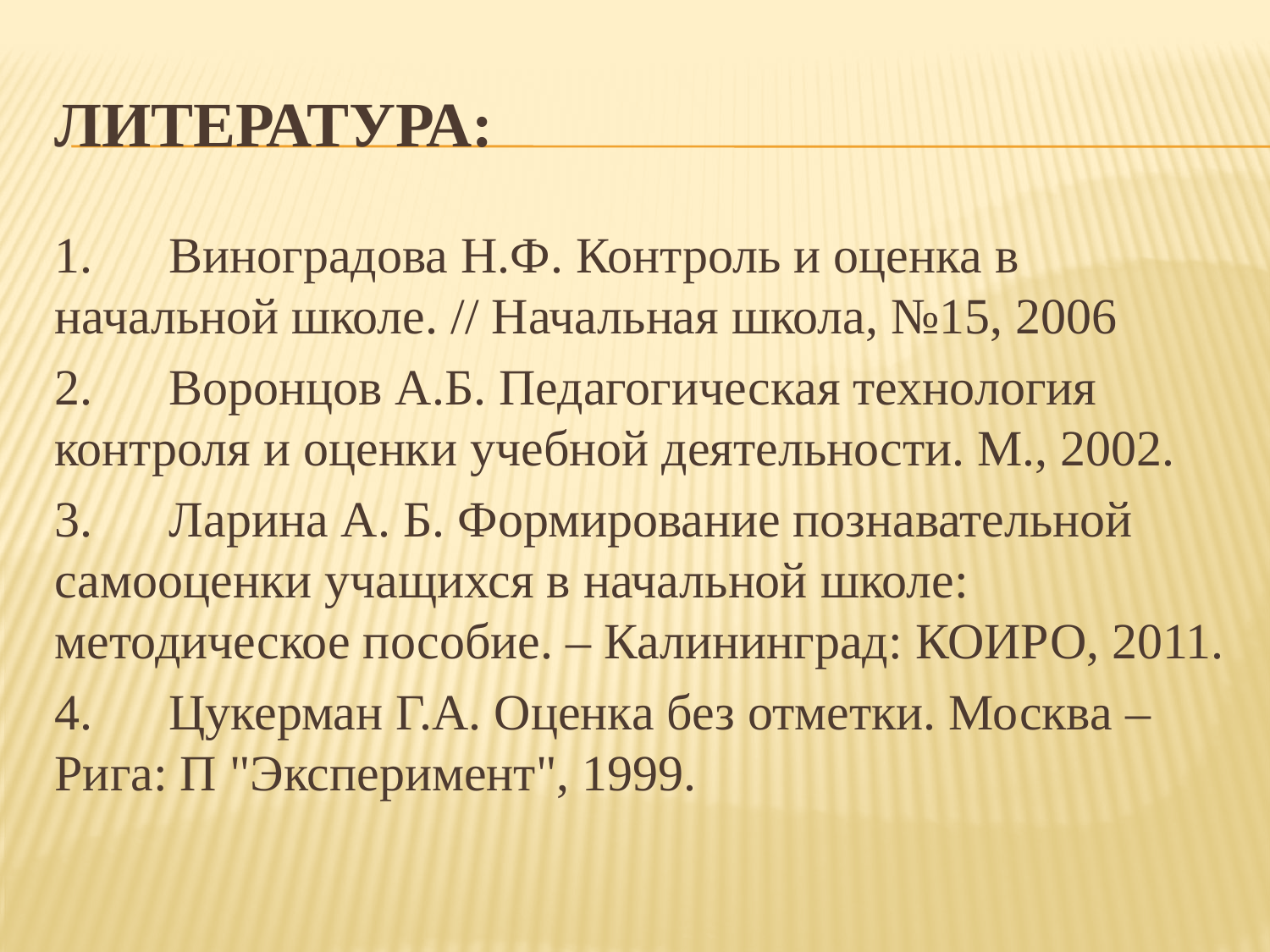

# Литература:
1.	Виноградова Н.Ф. Контроль и оценка в начальной школе. // Начальная школа, №15, 2006
2.	Воронцов А.Б. Педагогическая технология контроля и оценки учебной деятельности. М., 2002.
3.	Ларина А. Б. Формирование познавательной самооценки учащихся в начальной школе: методическое пособие. – Калининград: КОИРО, 2011.
4.	Цукерман Г.А. Оценка без отметки. Москва – Рига: П "Эксперимент", 1999.